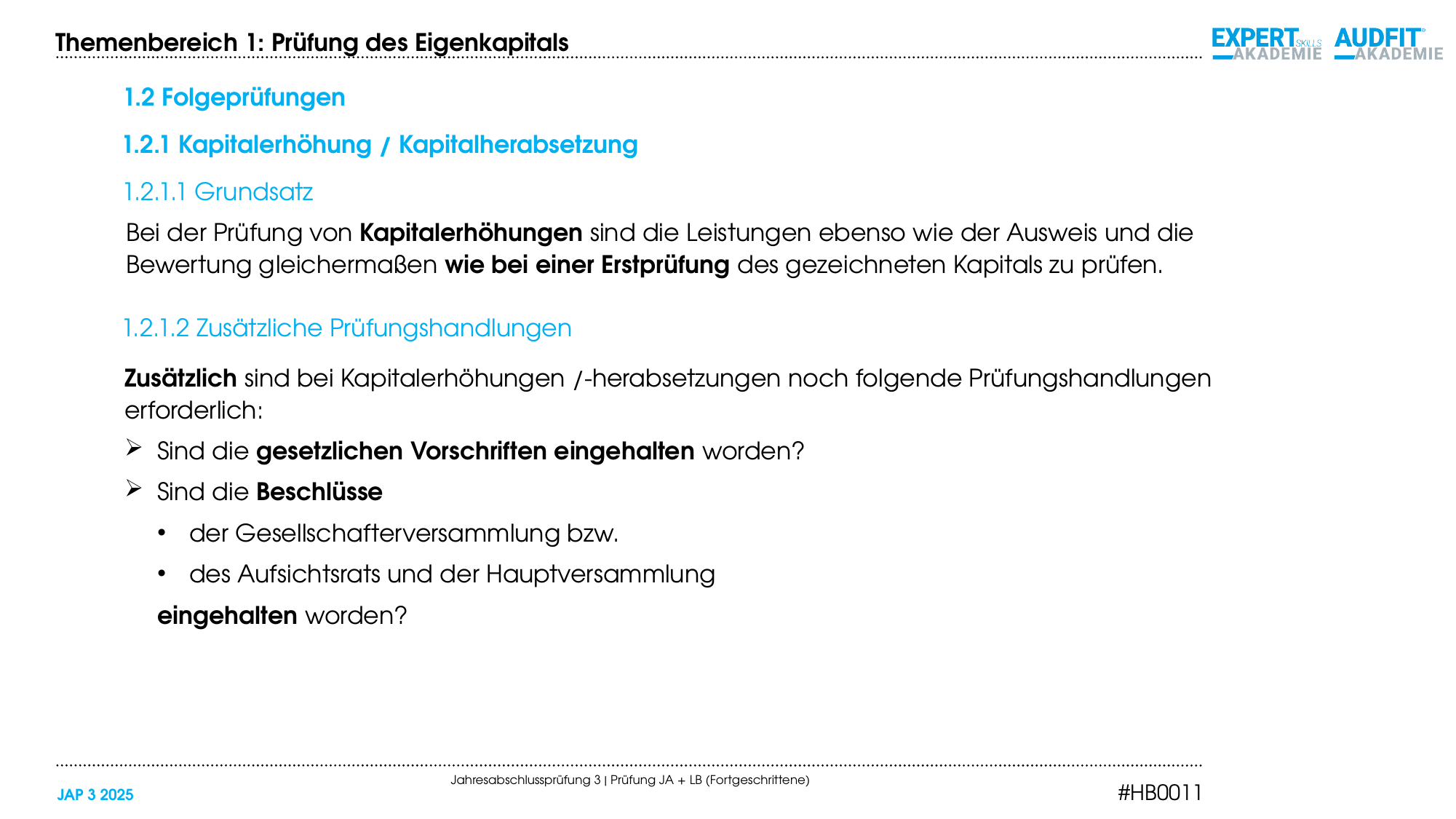

Themenbereich 1: Prüfung des Eigenkapitals
1.2 Folgeprüfungen
1.2.1 Kapitalerhöhung / Kapitalherabsetzung
1.2.1.1 Grundsatz
Bei der Prüfung von Kapitalerhöhungen sind die Leistungen ebenso wie der Ausweis und die
Bewertung gleichermaßen wie bei einer Erstprüfung des gezeichneten Kapitals zu prüfen.

1.2.1.2 Zusätzliche Prüfungshandlungen
Zusätzlich sind bei Kapitalerhöhungen /-herabsetzungen noch folgende Prüfungshandlungen
erforderlich:
Sind die gesetzlichen Vorschriften eingehalten worden?
Sind die Beschlüsse
der Gesellschafterversammlung bzw.
des Aufsichtsrats und der Hauptversammlung
eingehalten worden?